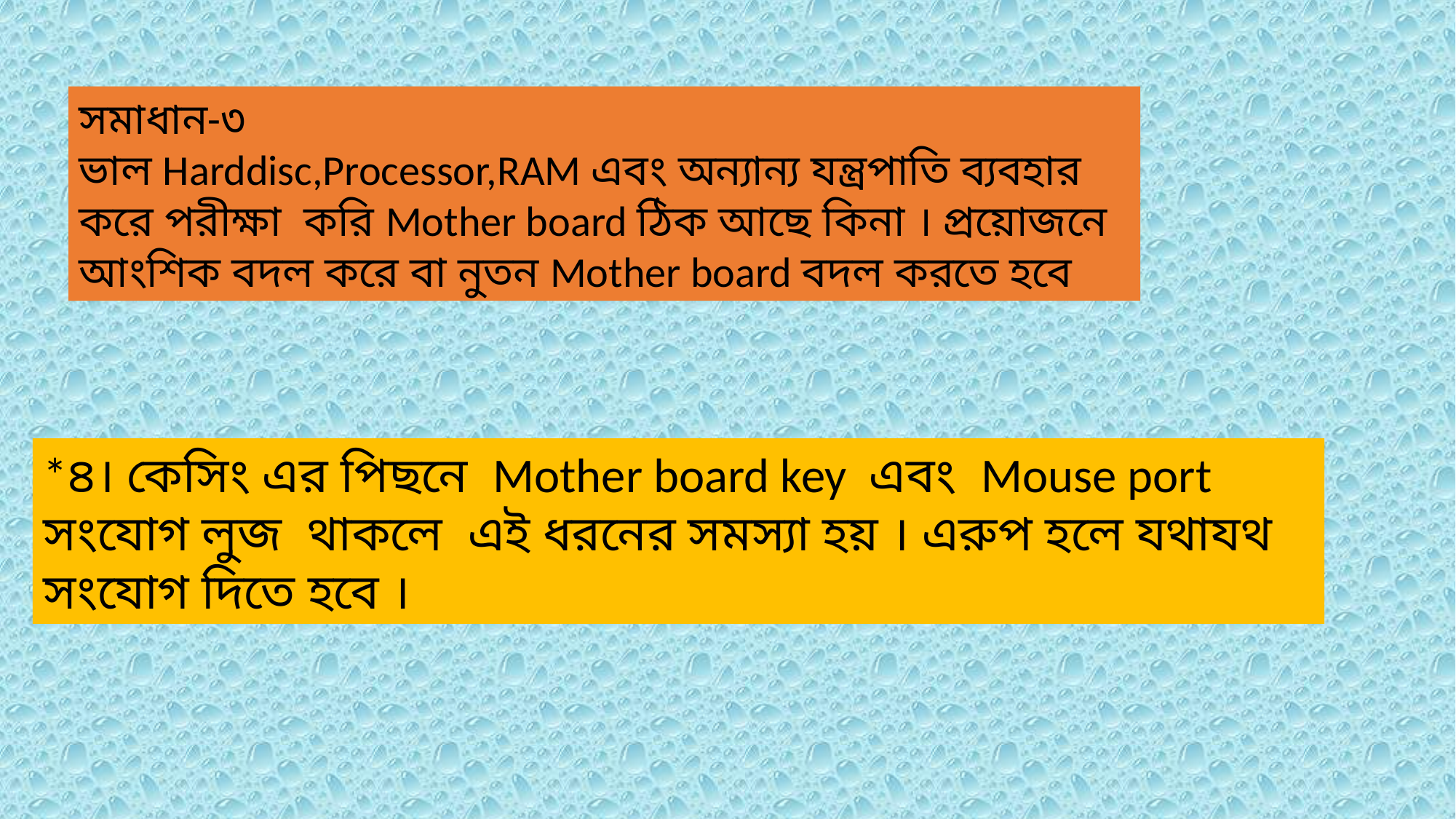

সমাধান-৩
ভাল Harddisc,Processor,RAM এবং অন্যান্য যন্ত্রপাতি ব্যবহার করে পরীক্ষা  করি Mother board ঠিক আছে কিনা । প্রয়োজনে আংশিক বদল করে বা নুতন Mother board বদল করতে হবে
*৪। কেসিং এর পিছনে  Mother board key  এবং  Mouse port  সংযোগ লুজ  থাকলে  এই ধরনের সমস্যা হয় । এরুপ হলে যথাযথ সংযোগ দিতে হবে ।